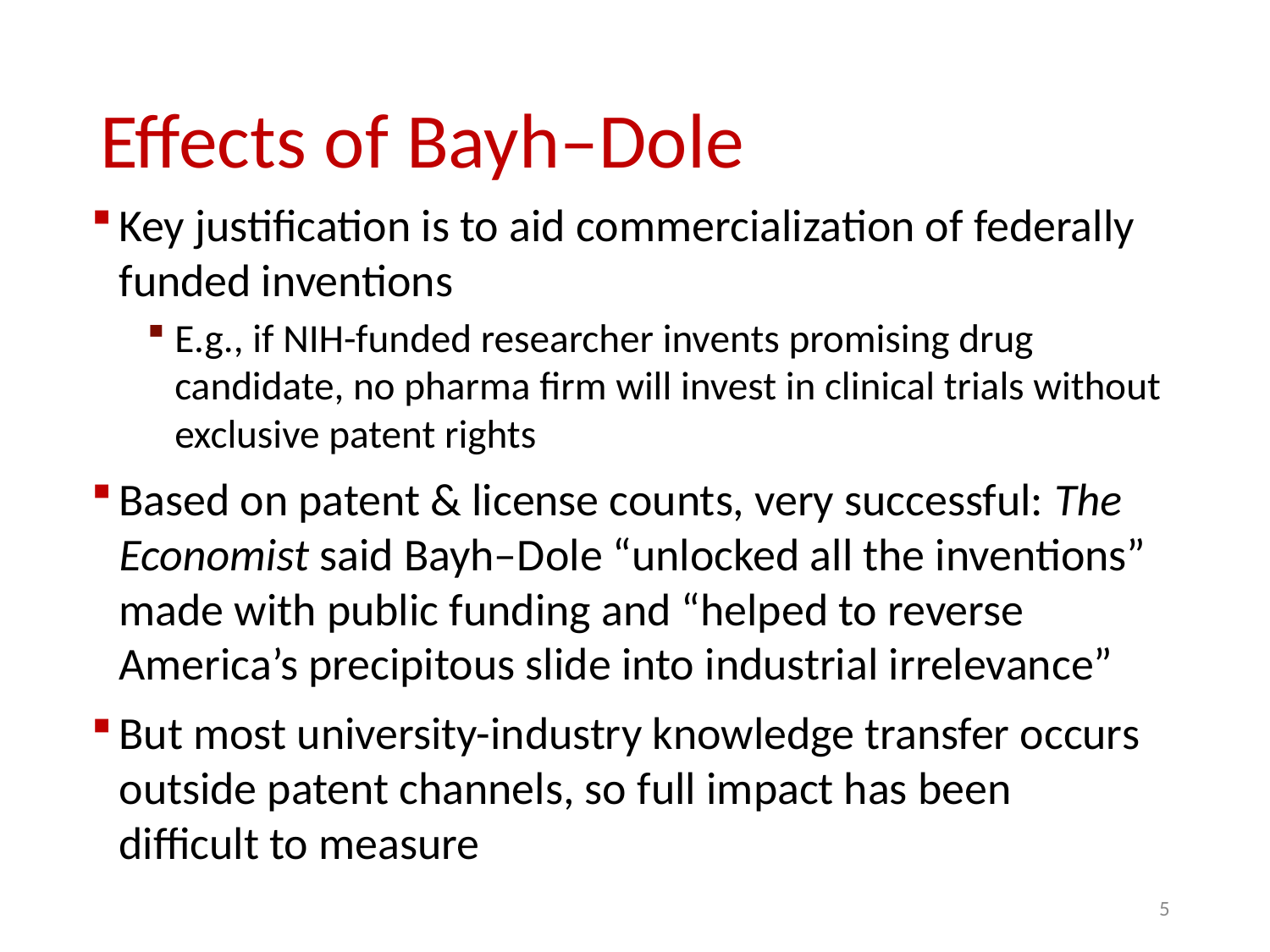

# Effects of Bayh–Dole
Key justification is to aid commercialization of federally funded inventions
E.g., if NIH-funded researcher invents promising drug candidate, no pharma firm will invest in clinical trials without exclusive patent rights
Based on patent & license counts, very successful: The Economist said Bayh–Dole “unlocked all the inventions” made with public funding and “helped to reverse America’s precipitous slide into industrial irrelevance”
But most university-industry knowledge transfer occurs outside patent channels, so full impact has been difficult to measure
5